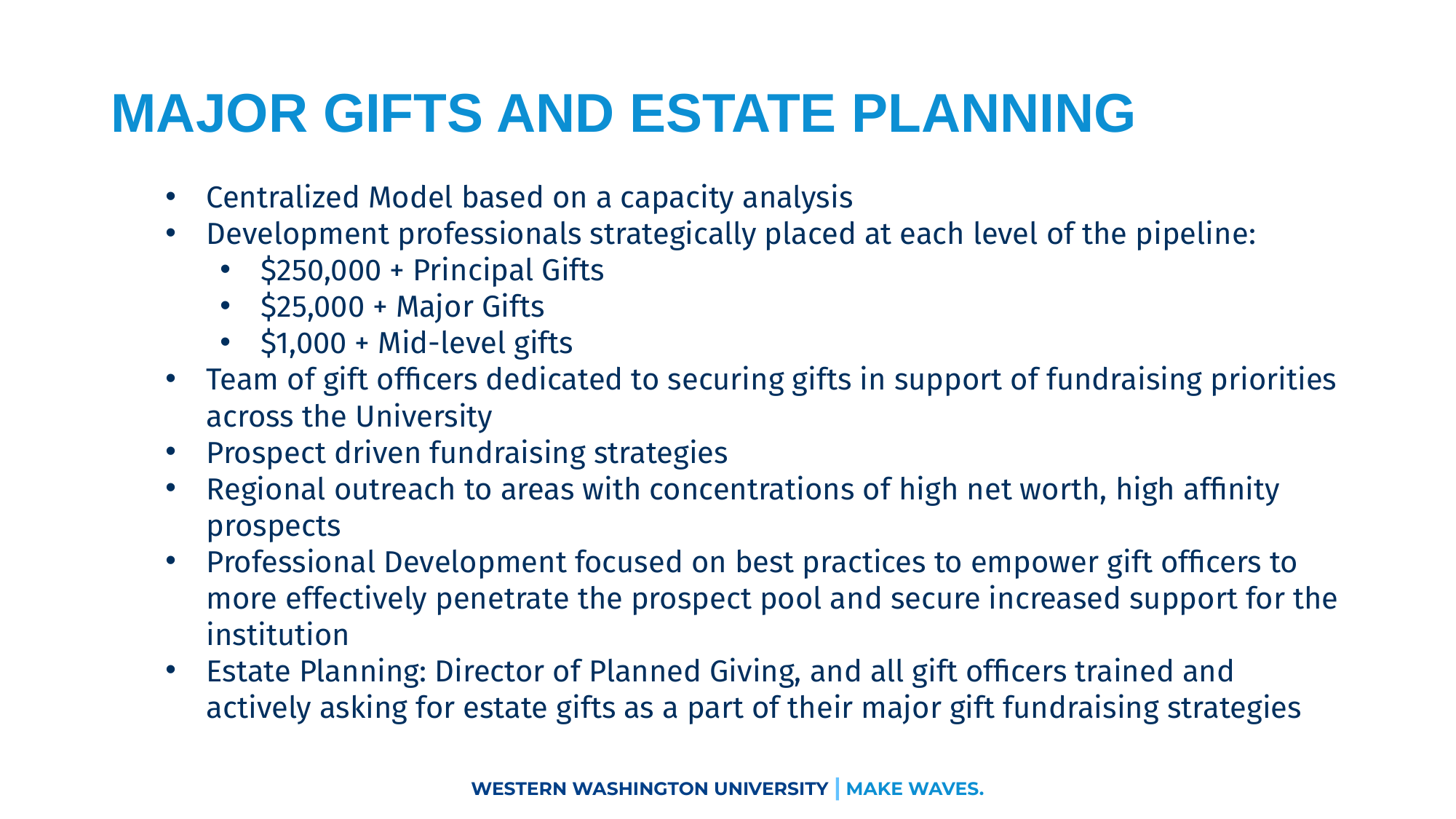

# MAJOR GIFTS AND ESTATE PLANNING
Centralized Model based on a capacity analysis
Development professionals strategically placed at each level of the pipeline:
$250,000 + Principal Gifts
$25,000 + Major Gifts
$1,000 + Mid-level gifts
Team of gift officers dedicated to securing gifts in support of fundraising priorities across the University
Prospect driven fundraising strategies
Regional outreach to areas with concentrations of high net worth, high affinity prospects
Professional Development focused on best practices to empower gift officers to more effectively penetrate the prospect pool and secure increased support for the institution
Estate Planning: Director of Planned Giving, and all gift officers trained and actively asking for estate gifts as a part of their major gift fundraising strategies

WESTERN WASHINGTON UNIVERSITY | MAKE WAVES.